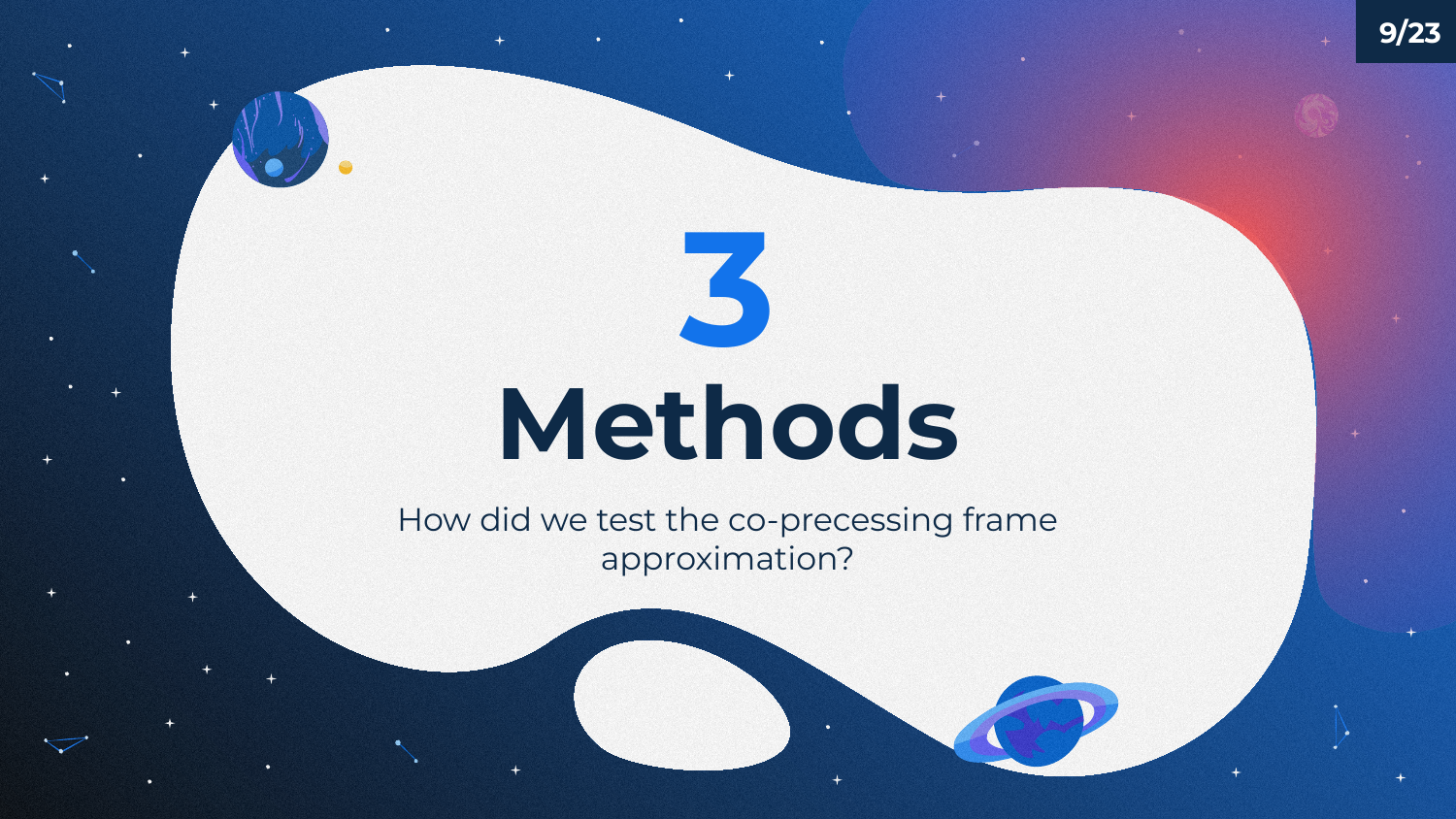

9/23
# 3
Methods
How did we test the co-precessing frame approximation?